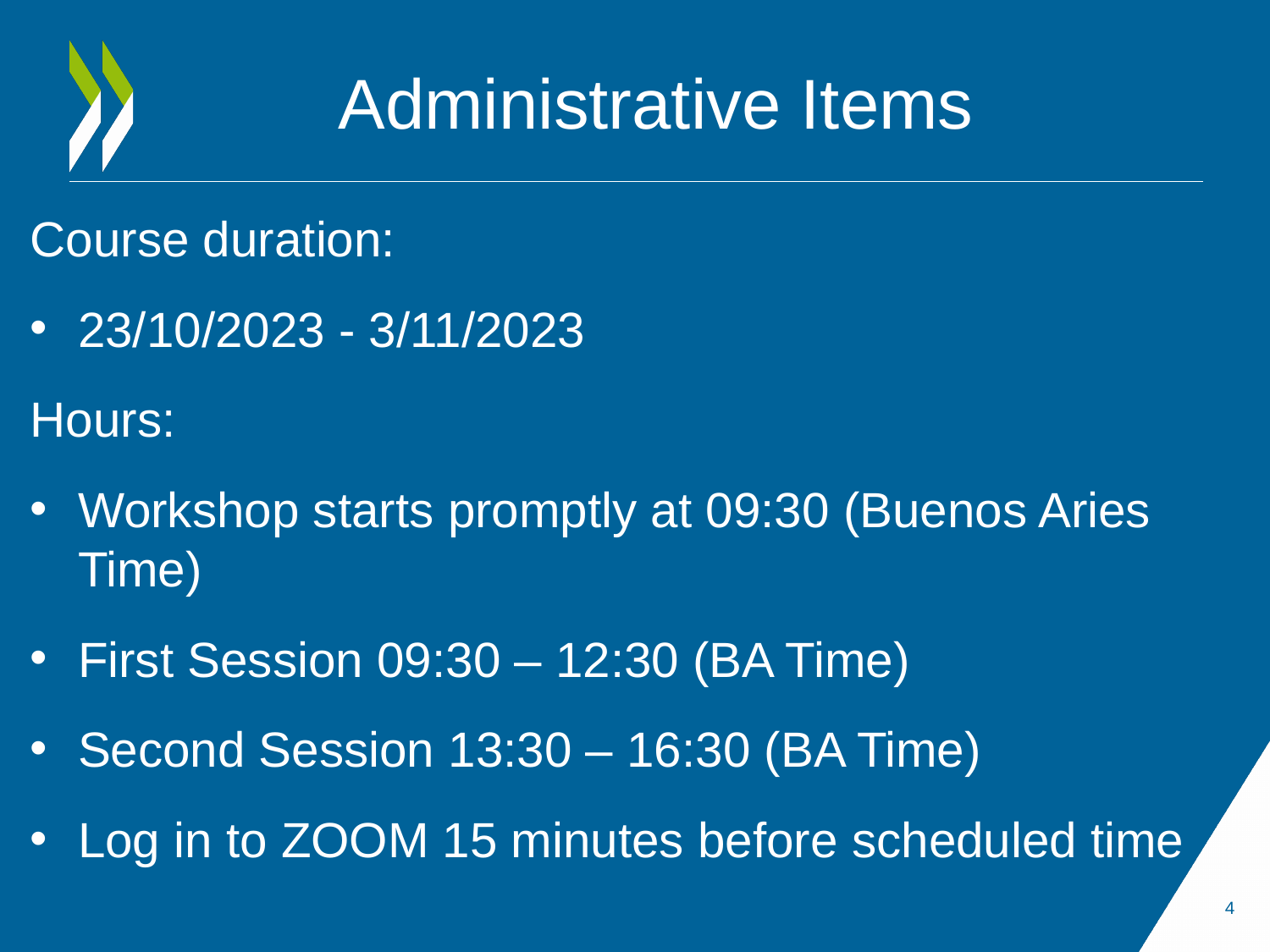

# Administrative Items
Course duration:
23/10/2023 - 3/11/2023
Hours:
Workshop starts promptly at 09:30 (Buenos Aries Time)
First Session 09:30 – 12:30 (BA Time)
Second Session 13:30 – 16:30 (BA Time)
Log in to ZOOM 15 minutes before scheduled time

4